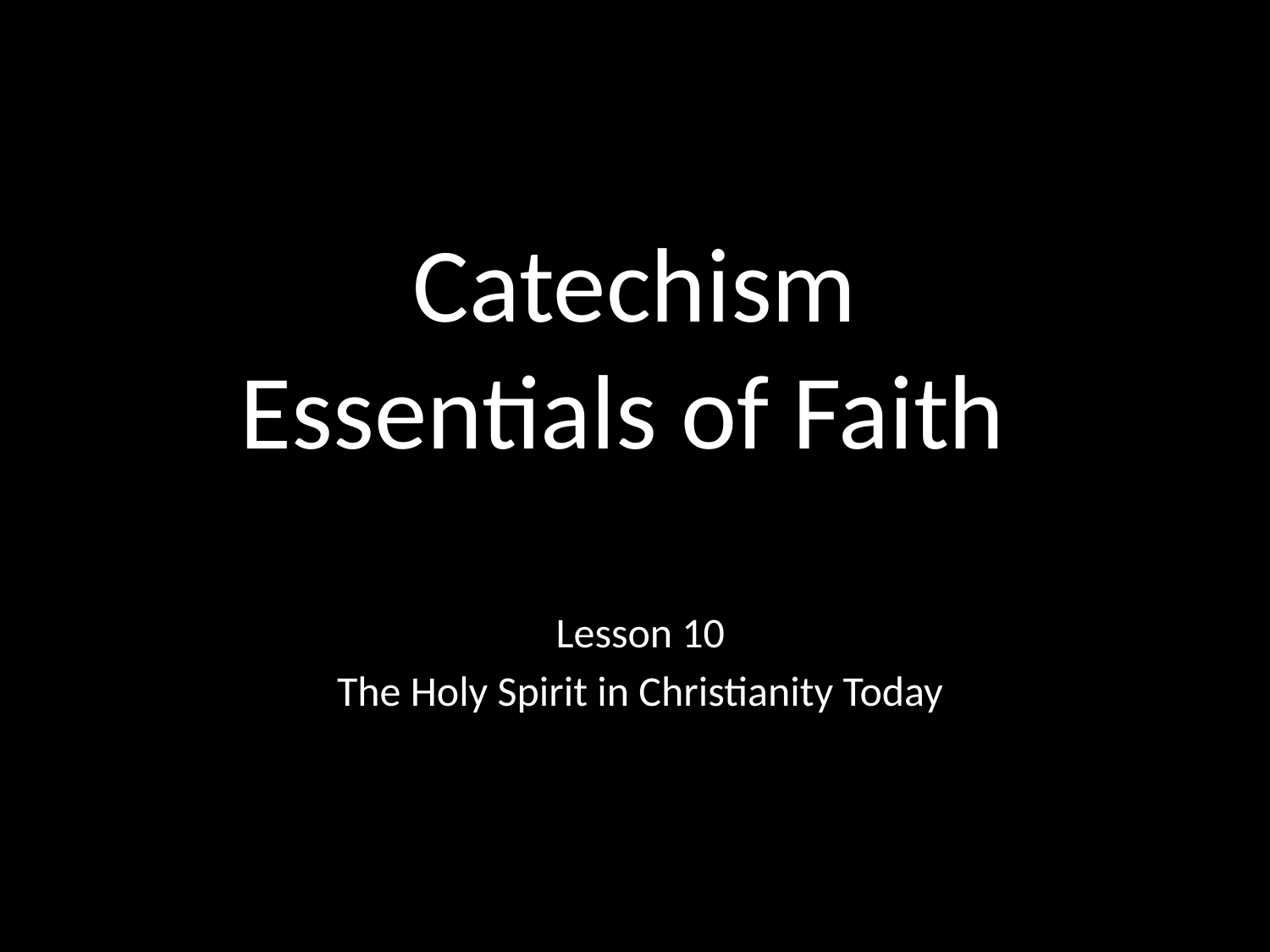

# Catechism Essentials of Faith

Lesson 10
The Holy Spirit in Christianity Today